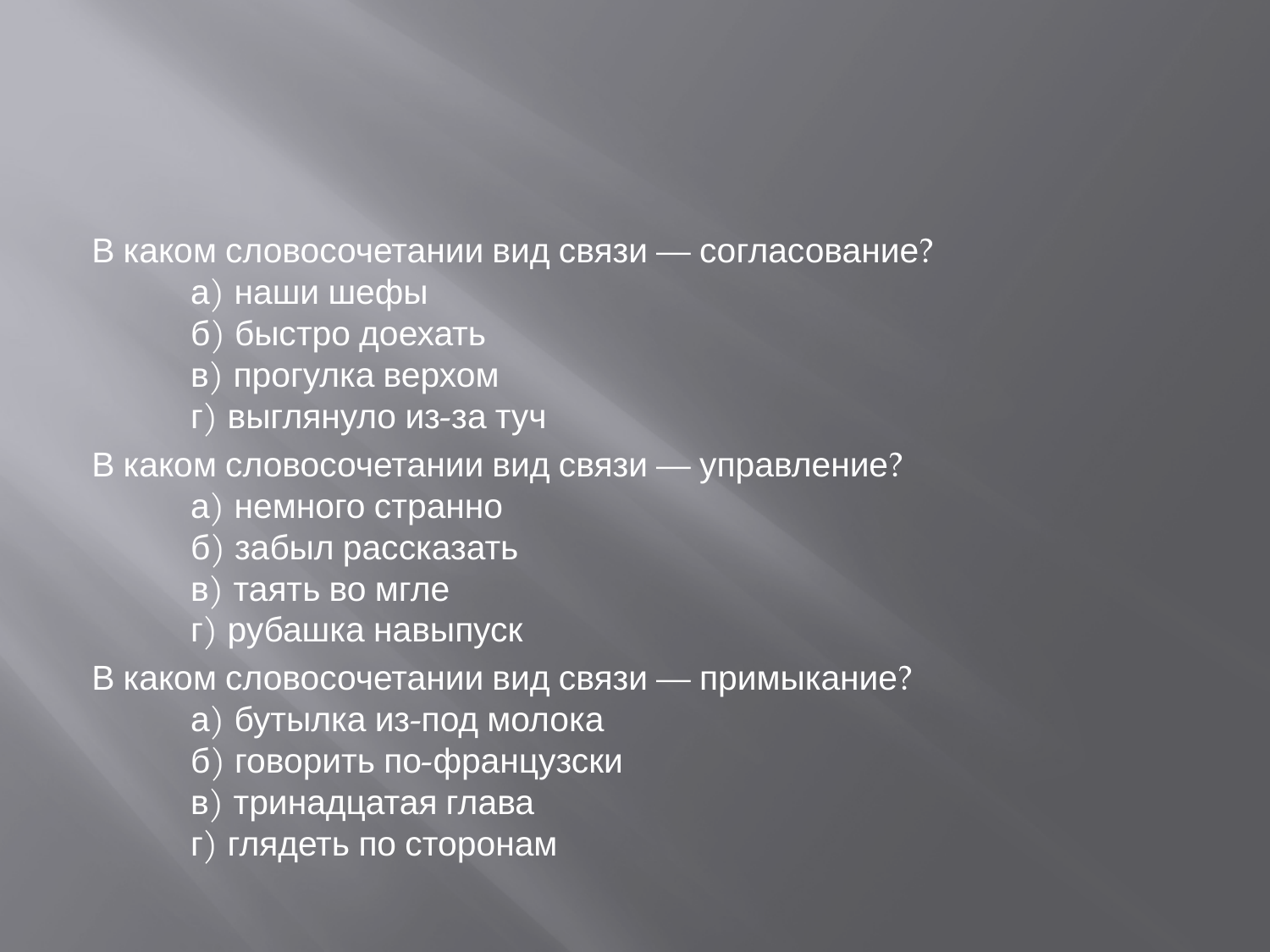

#
В каком словосочетании вид связи — согласование?
      а) наши шефы
      б) быстро доехать
      в) прогулка верхом
      г) выглянуло из-за туч
В каком словосочетании вид связи — управление?
      а) немного странно
      б) забыл рассказать
      в) таять во мгле
      г) рубашка навыпуск
В каком словосочетании вид связи — примыкание?
      а) бутылка из-под молока
      б) говорить по-французски
      в) тринадцатая глава
      г) глядеть по сторонам